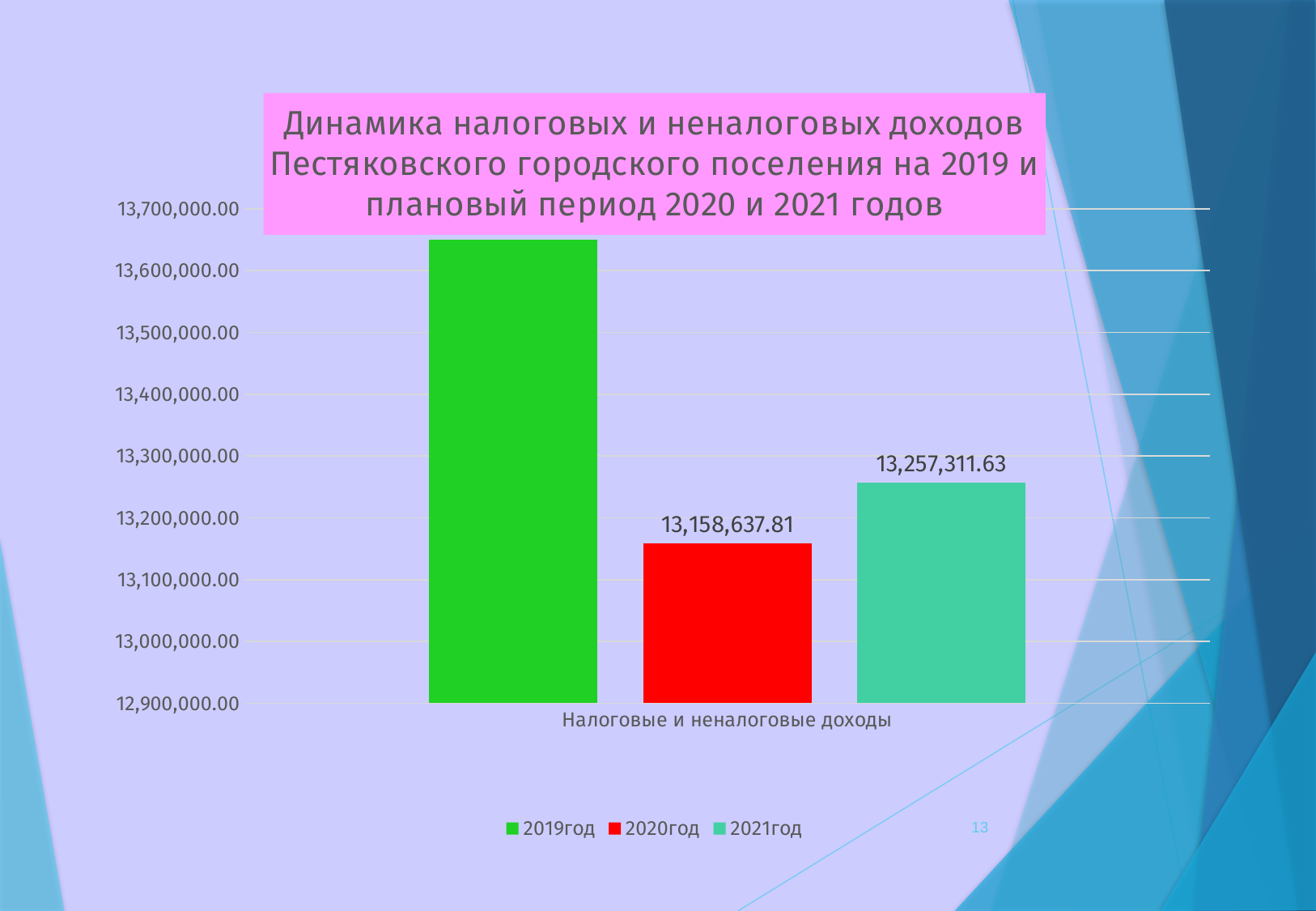

### Chart: Динамика налоговых и неналоговых доходов Пестяковского городского поселения на 2019 и плановый период 2020 и 2021 годов

| Category | 2019год | 2020год | 2021год |
|---|---|---|---|
| Налоговые и неналоговые доходы | 13650249.91 | 13158637.81 | 13257311.63 |
13